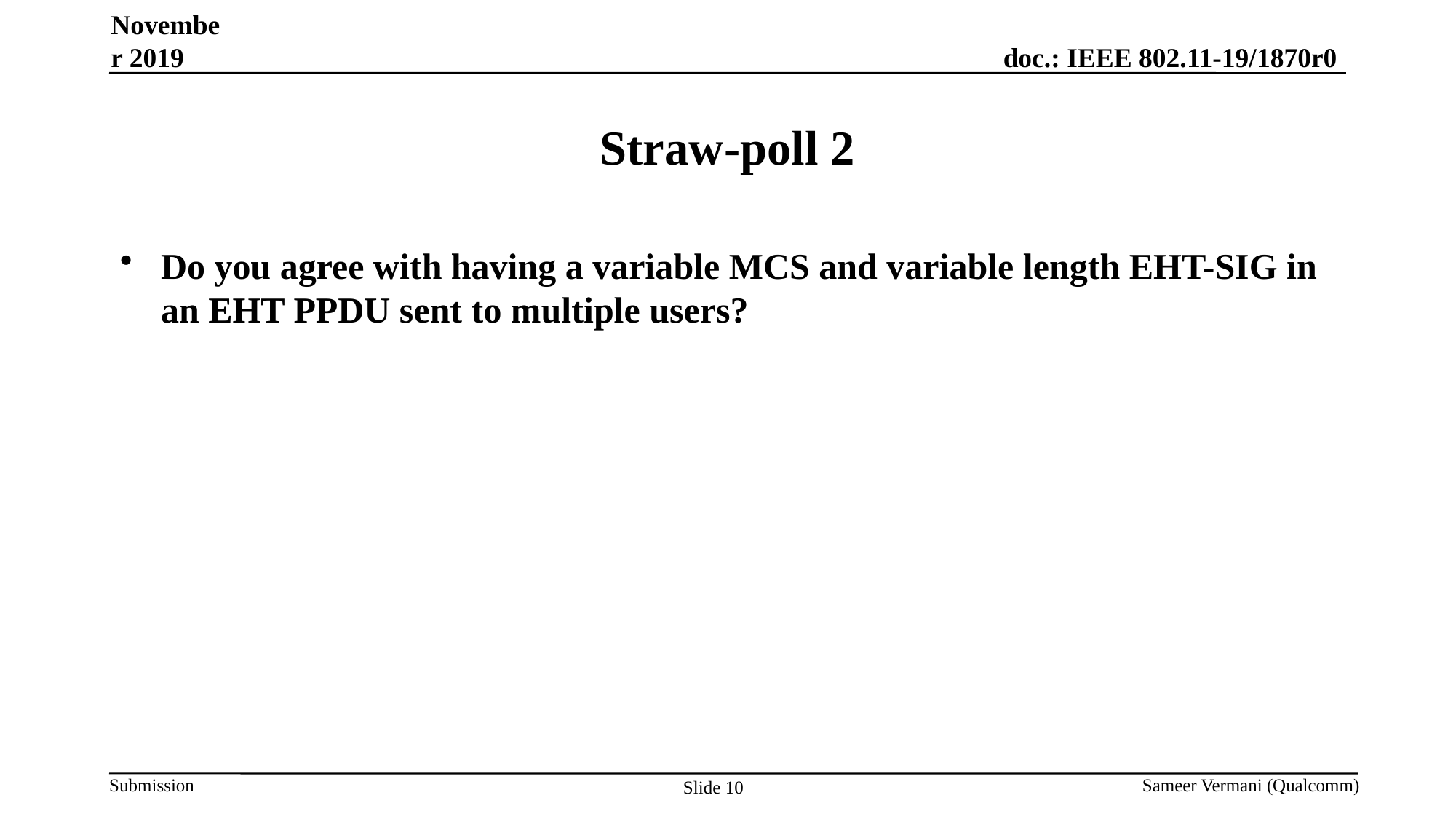

November 2019
# Straw-poll 2
Do you agree with having a variable MCS and variable length EHT-SIG in an EHT PPDU sent to multiple users?

Sameer Vermani (Qualcomm)
Slide 10